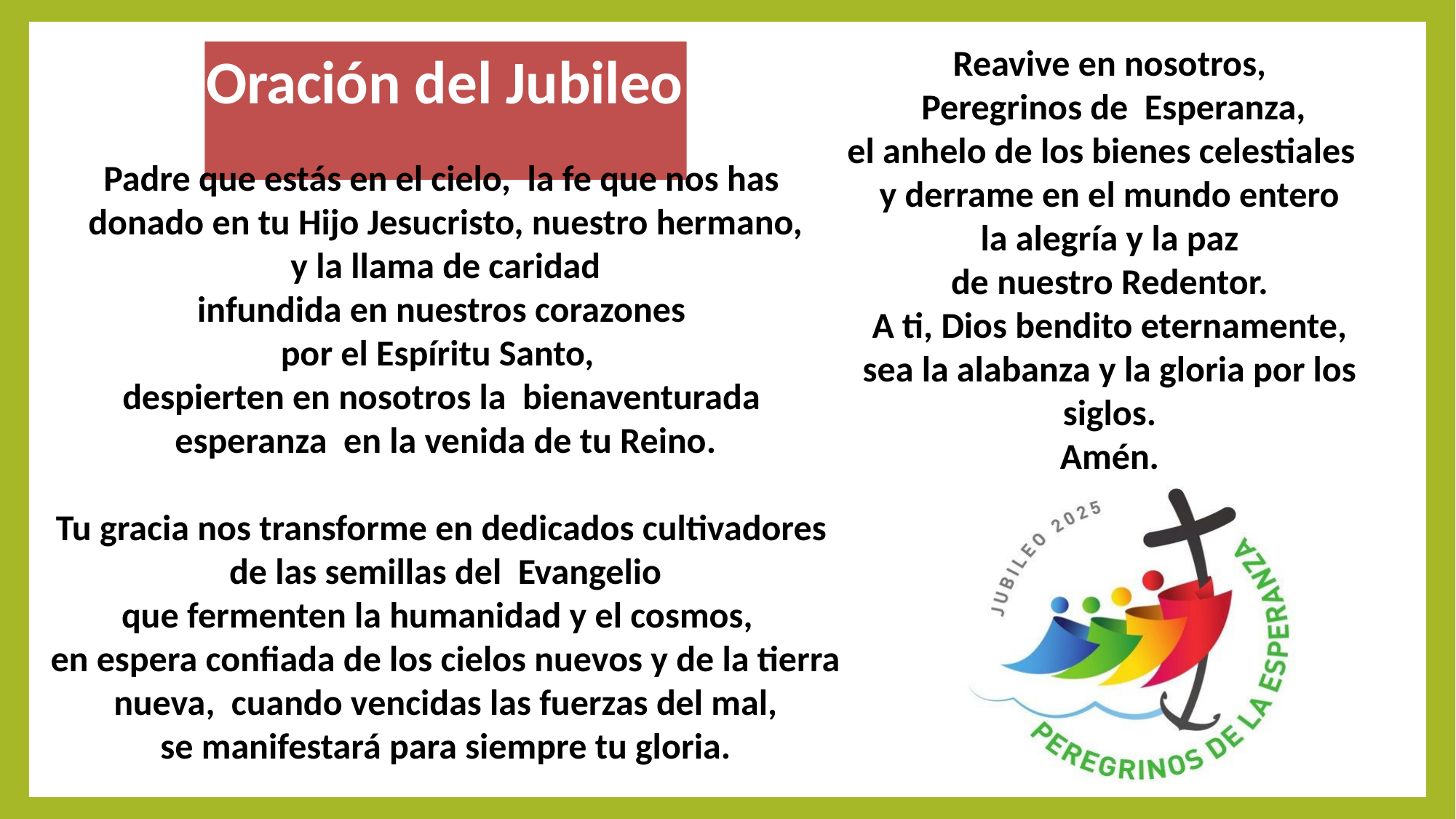

Reavive en nosotros,
 Peregrinos de  Esperanza,
el anhelo de los bienes celestiales
y derrame en el mundo entero
la alegría y la paz
de nuestro Redentor.
A ti, Dios bendito eternamente,
sea la alabanza y la gloria por los siglos.
Amén.
# Oración del Jubileo
Padre que estás en el cielo,  la fe que nos has
donado en tu Hijo Jesucristo, nuestro hermano,
y la llama de caridad
infundida en nuestros corazones
por el Espíritu Santo,
despierten en nosotros la  bienaventurada
esperanza  en la venida de tu Reino.

Tu gracia nos transforme en dedicados cultivadores
de las semillas del  Evangelio
que fermenten la humanidad y el cosmos,
en espera confiada de los cielos nuevos y de la tierra nueva,  cuando vencidas las fuerzas del mal,
se manifestará para siempre tu gloria.